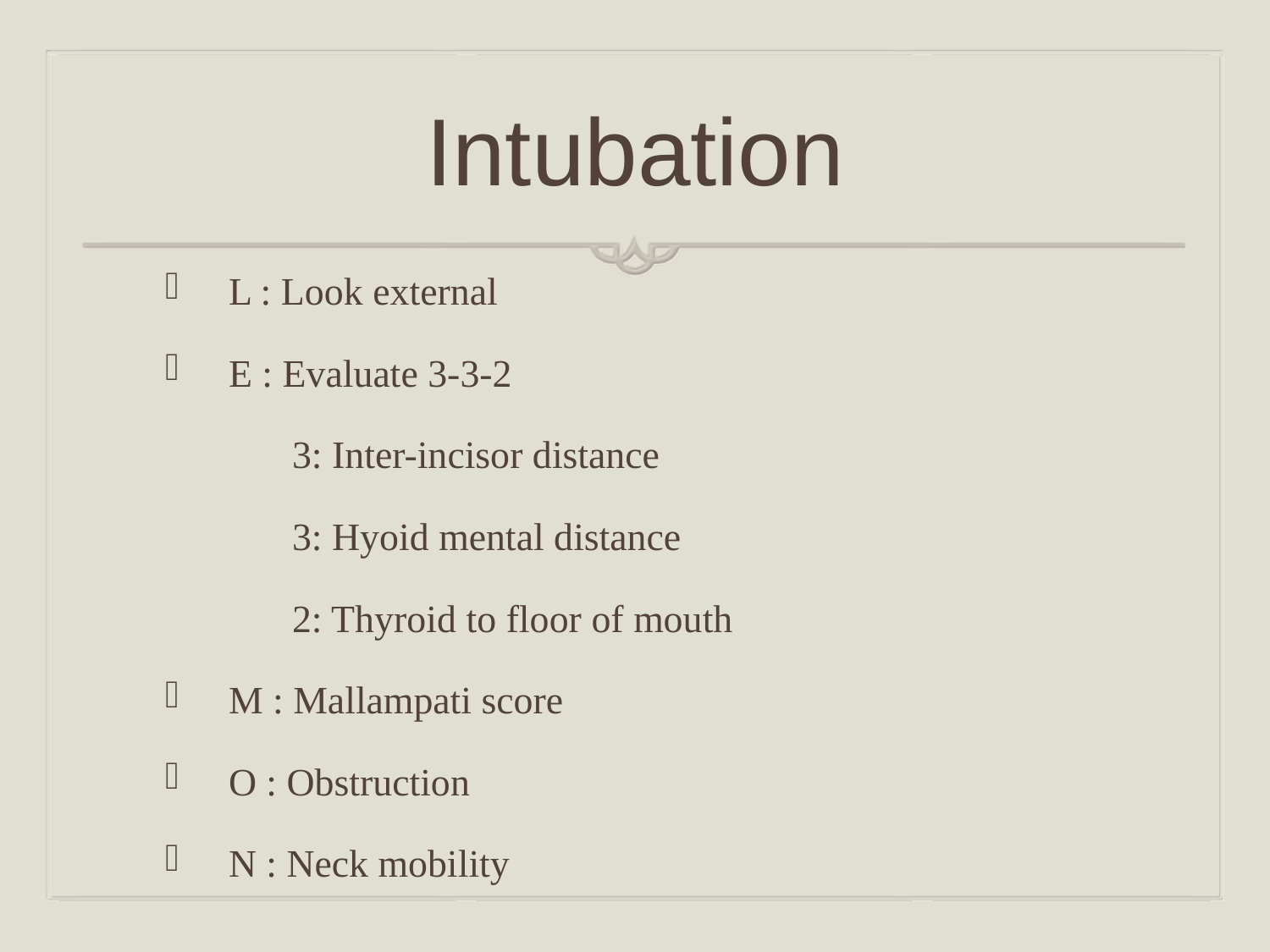

# Intubation
L : Look external
E : Evaluate 3-3-2
	3: Inter-incisor distance
	3: Hyoid mental distance
	2: Thyroid to floor of mouth
M : Mallampati score
O : Obstruction
N : Neck mobility